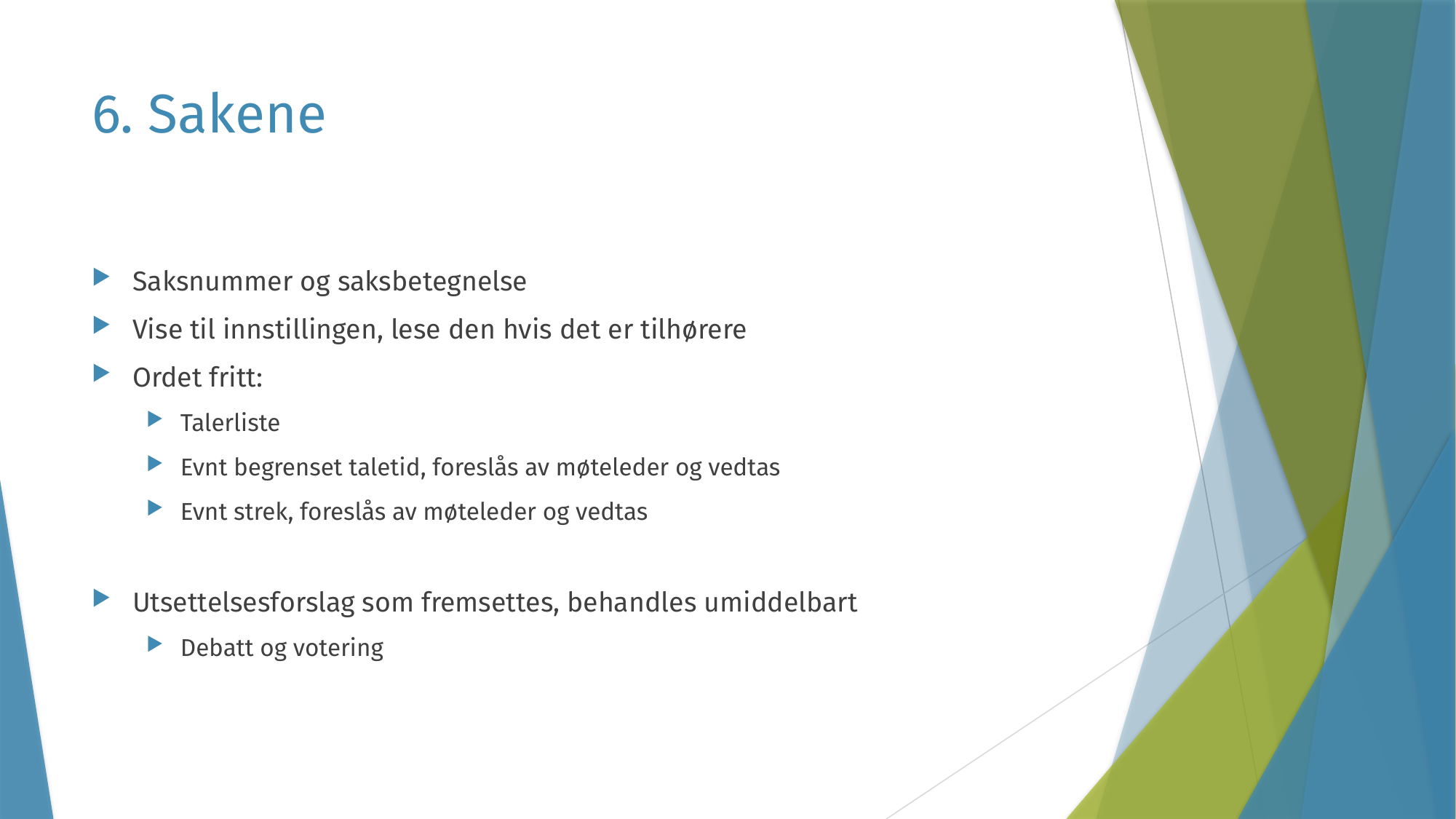

# 6. Sakene
Saksnummer og saksbetegnelse
Vise til innstillingen, lese den hvis det er tilhørere
Ordet fritt:
Talerliste
Evnt begrenset taletid, foreslås av møteleder og vedtas
Evnt strek, foreslås av møteleder og vedtas

Utsettelsesforslag som fremsettes, behandles umiddelbart
Debatt og votering